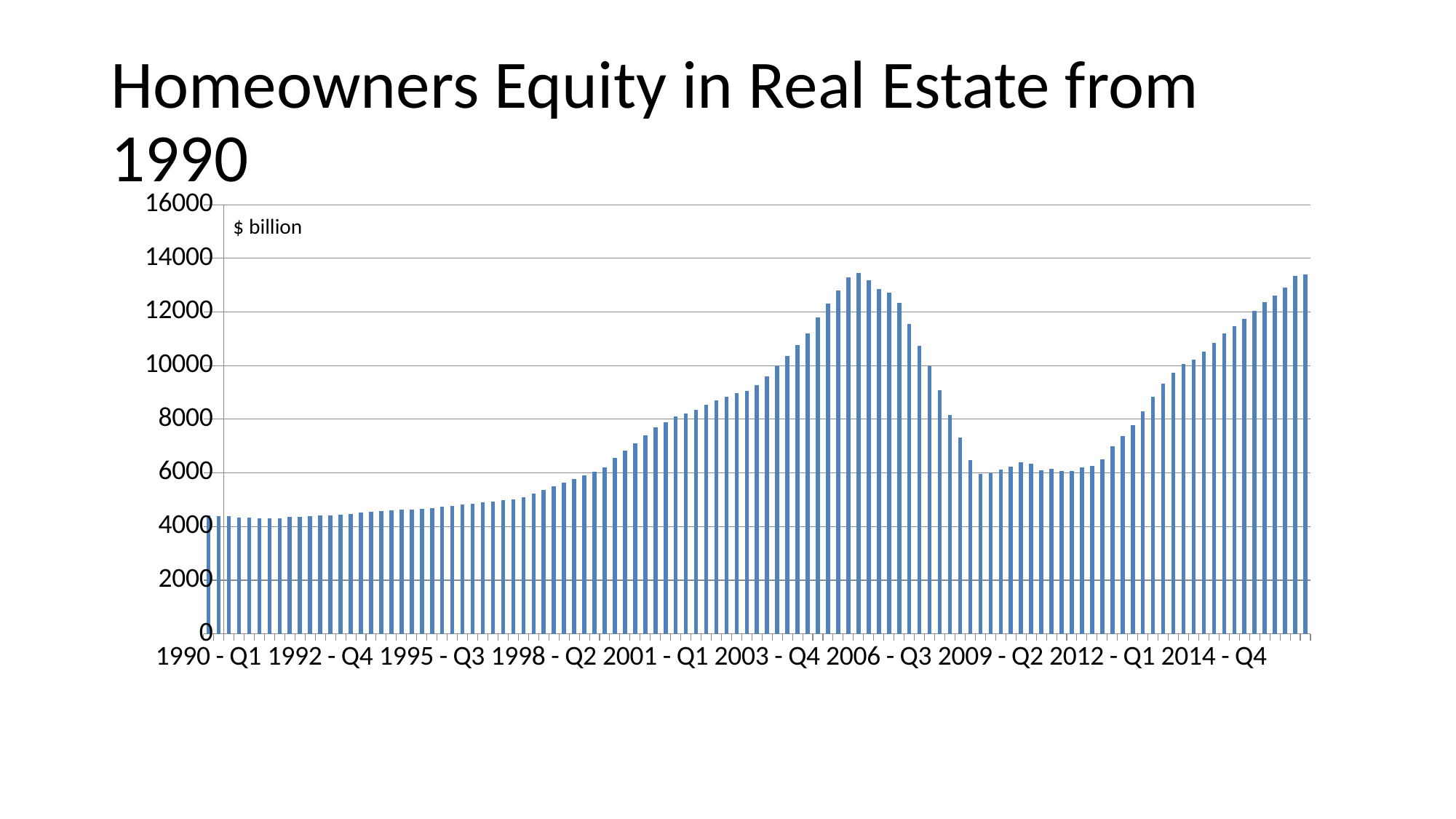

# Homeowners Equity in Real Estate from 1990

### Chart

| Category | Series 1 |
|---|---|
| 1990 - Q1 | 4409.901 |
| 1990 - Q2 | 4385.676 |
| 1990 - Q3 | 4379.412 |
| 1990 - Q4 | 4321.559 |
| 1991 - Q1 | 4322.261 |
| 1991 - Q2 | 4298.241 |
| 1991 - Q3 | 4304.547 |
| 1991 - Q4 | 4312.736 |
| 1992 - Q1 | 4365.941 |
| 1992 - Q2 | 4365.173 |
| 1992 - Q3 | 4390.988 |
| 1992 - Q4 | 4420.239 |
| 1993 - Q1 | 4416.62 |
| 1993 - Q2 | 4447.075 |
| 1993 - Q3 | 4478.958 |
| 1993 - Q4 | 4521.901 |
| 1994 - Q1 | 4550.327 |
| 1994 - Q2 | 4586.078 |
| 1994 - Q3 | 4612.305 |
| 1994 - Q4 | 4622.377 |
| 1995 - Q1 | 4639.81 |
| 1995 - Q2 | 4662.47 |
| 1995 - Q3 | 4693.601 |
| 1995 - Q4 | 4735.913 |
| 1996 - Q1 | 4775.231 |
| 1996 - Q2 | 4816.891 |
| 1996 - Q3 | 4855.881 |
| 1996 - Q4 | 4891.779 |
| 1997 - Q1 | 4927.558 |
| 1997 - Q2 | 4990.461 |
| 1997 - Q3 | 5014.905 |
| 1997 - Q4 | 5101.69 |
| 1998 - Q1 | 5216.531 |
| 1998 - Q2 | 5356.133 |
| 1998 - Q3 | 5496.13 |
| 1998 - Q4 | 5638.074 |
| 1999 - Q1 | 5759.379 |
| 1999 - Q2 | 5900.788 |
| 1999 - Q3 | 6047.548 |
| 1999 - Q4 | 6213.43 |
| 2000 - Q1 | 6545.459 |
| 2000 - Q2 | 6840.353 |
| 2000 - Q3 | 7097.007 |
| 2000 - Q4 | 7391.087 |
| 2001 - Q1 | 7707.669 |
| 2001 - Q2 | 7890.692 |
| 2001 - Q3 | 8099.438 |
| 2001 - Q4 | 8222.7 |
| 2002 - Q1 | 8354.668 |
| 2002 - Q2 | 8536.61 |
| 2002 - Q3 | 8698.572 |
| 2002 - Q4 | 8828.665 |
| 2003 - Q1 | 8974.648 |
| 2003 - Q2 | 9062.147 |
| 2003 - Q3 | 9271.885 |
| 2003 - Q4 | 9589.127 |
| 2004 - Q1 | 9981.802 |
| 2004 - Q2 | 10370.399 |
| 2004 - Q3 | 10758.782 |
| 2004 - Q4 | 11197.623 |
| 2005 - Q1 | 11786.331 |
| 2005 - Q2 | 12310.214 |
| 2005 - Q3 | 12792.835 |
| 2005 - Q4 | 13274.748 |
| 2006 - Q1 | 13448.929 |
| 2006 - Q2 | 13171.55 |
| 2006 - Q3 | 12856.284 |
| 2006 - Q4 | 12725.605 |
| 2007 - Q1 | 12341.598 |
| 2007 - Q2 | 11556.567 |
| 2007 - Q3 | 10743.319 |
| 2007 - Q4 | 9987.56 |
| 2008 - Q1 | 9074.28 |
| 2008 - Q2 | 8156.349 |
| 2008 - Q3 | 7316.137 |
| 2008 - Q4 | 6480.948 |
| 2009 - Q1 | 5970.413 |
| 2009 - Q2 | 5993.07 |
| 2009 - Q3 | 6129.202 |
| 2009 - Q4 | 6241.61 |
| 2010 - Q1 | 6386.016 |
| 2010 - Q2 | 6344.122 |
| 2010 - Q3 | 6109.827 |
| 2010 - Q4 | 6164.433 |
| 2011 - Q1 | 6075.098 |
| 2011 - Q2 | 6075.663 |
| 2011 - Q3 | 6207.178 |
| 2011 - Q4 | 6270.005 |
| 2012 - Q1 | 6513.284 |
| 2012 - Q2 | 6986.418 |
| 2012 - Q3 | 7381.169 |
| 2012 - Q4 | 7783.661 |
| 2013 - Q1 | 8298.412 |
| 2013 - Q2 | 8847.242 |
| 2013 - Q3 | 9317.829 |
| 2013 - Q4 | 9743.457 |
| 2014 - Q1 | 10055.066 |
| 2014 - Q2 | 10226.382 |
| 2014 - Q3 | 10508.409 |
| 2014 - Q4 | 10834.318 |
| 2015 - Q1 | 11192.376 |
| 2015 - Q2 | 11461.088 |
| 2015 - Q3 | 11737.885 |
| 2015 - Q4 | 12031.384 |
| 2016 - Q1 | 12360.652 |
| 2016 - Q2 | 12611.614 |
| 2016 - Q3 | 12898.475 |
| 2016 - Q4 | 13348.725 |
| 2017 - Q1 | 13400.0 |
$ billion